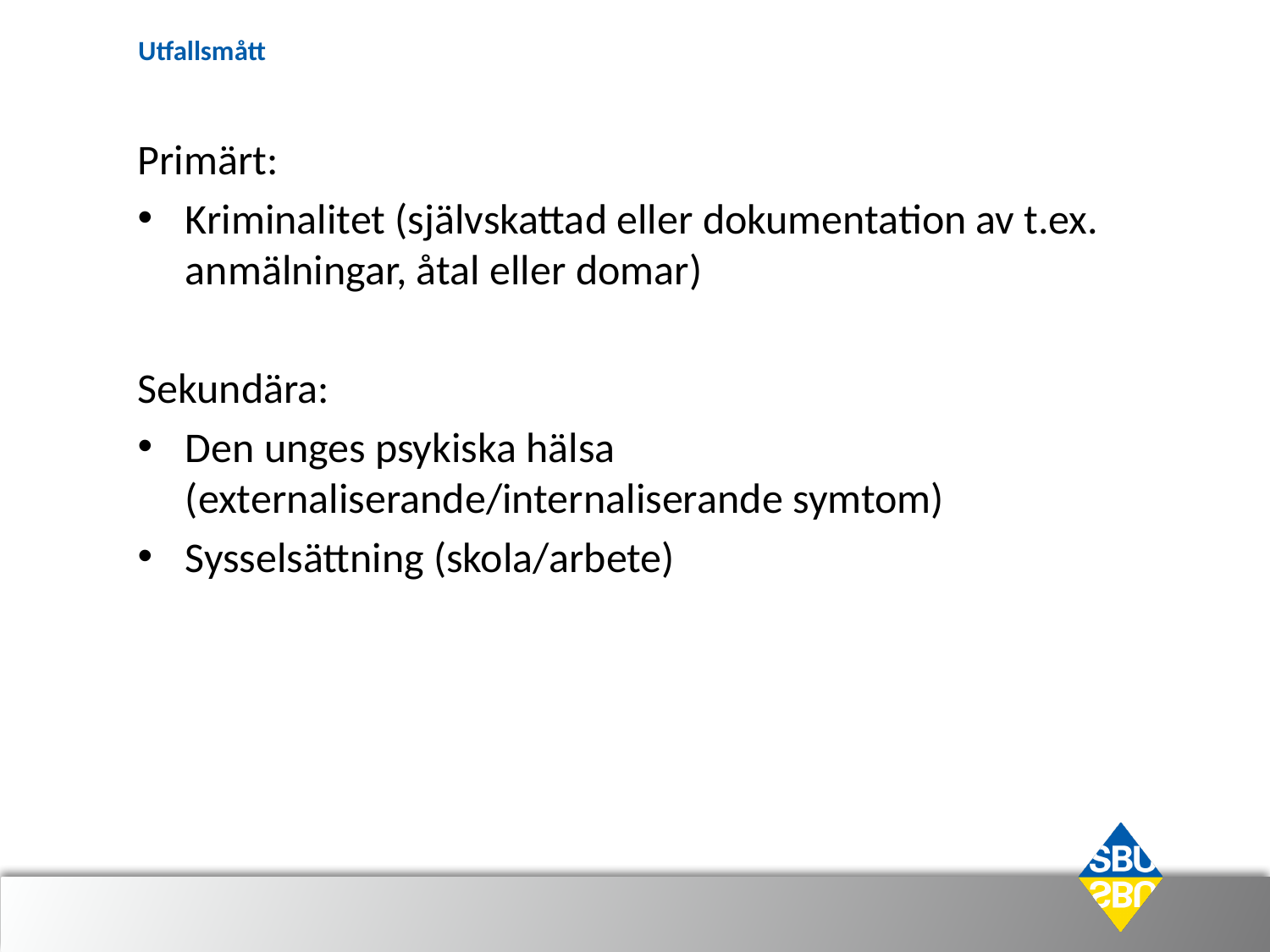

# Utfallsmått
Primärt:
Kriminalitet (självskattad eller dokumentation av t.ex. anmälningar, åtal eller domar)

Sekundära:
Den unges psykiska hälsa (externaliserande/internaliserande symtom)
Sysselsättning (skola/arbete)